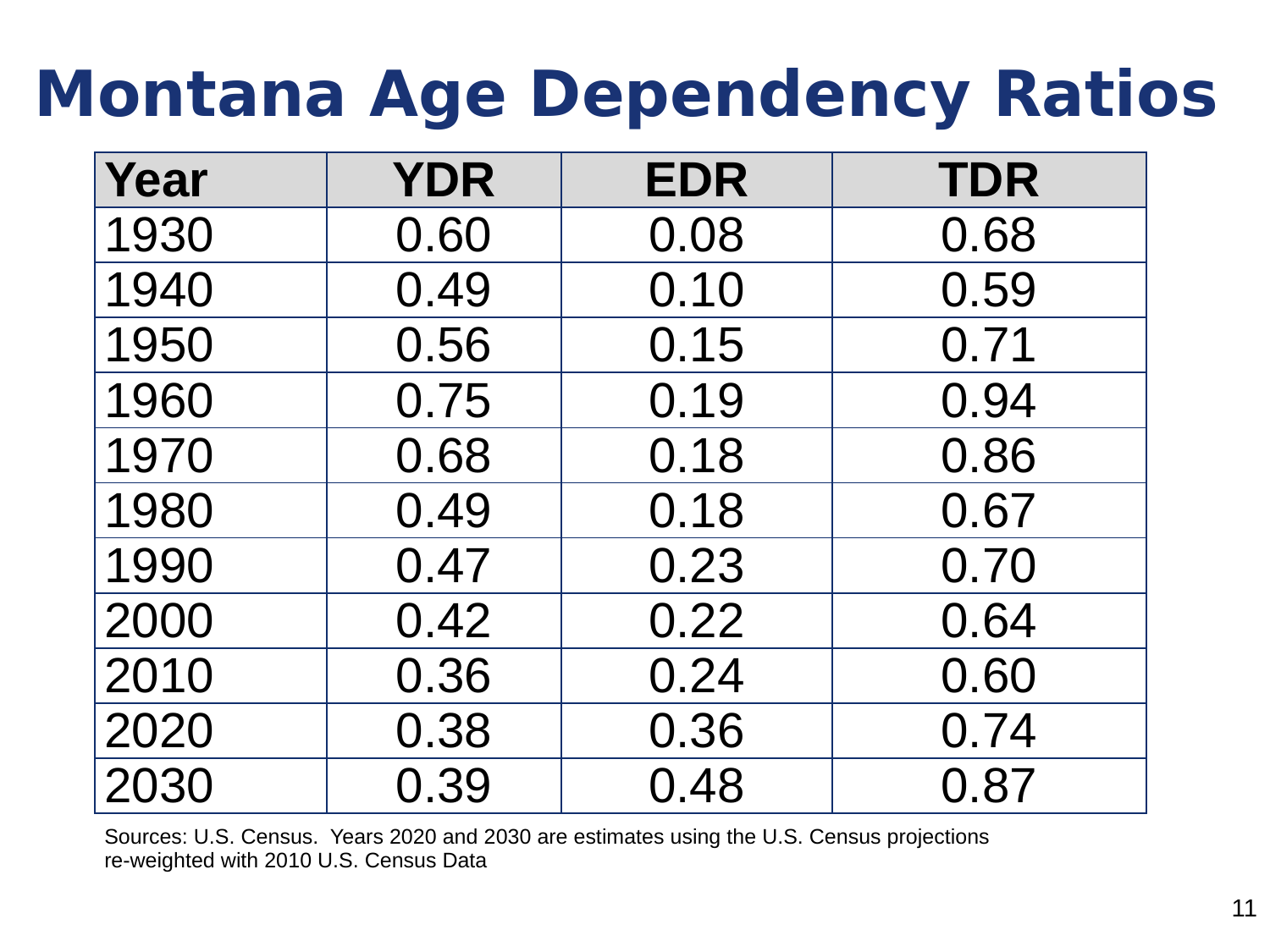

Montana Age Dependency Ratios
| Year | YDR | EDR | TDR |
| --- | --- | --- | --- |
| 1930 | 0.60 | 0.08 | 0.68 |
| 1940 | 0.49 | 0.10 | 0.59 |
| 1950 | 0.56 | 0.15 | 0.71 |
| 1960 | 0.75 | 0.19 | 0.94 |
| 1970 | 0.68 | 0.18 | 0.86 |
| 1980 | 0.49 | 0.18 | 0.67 |
| 1990 | 0.47 | 0.23 | 0.70 |
| 2000 | 0.42 | 0.22 | 0.64 |
| 2010 | 0.36 | 0.24 | 0.60 |
| 2020 | 0.38 | 0.36 | 0.74 |
| 2030 | 0.39 | 0.48 | 0.87 |
| Sources: U.S. Census. Years 2020 and 2030 are estimates using the U.S. Census projections re-weighted with 2010 U.S. Census Data |  |  |  |
11